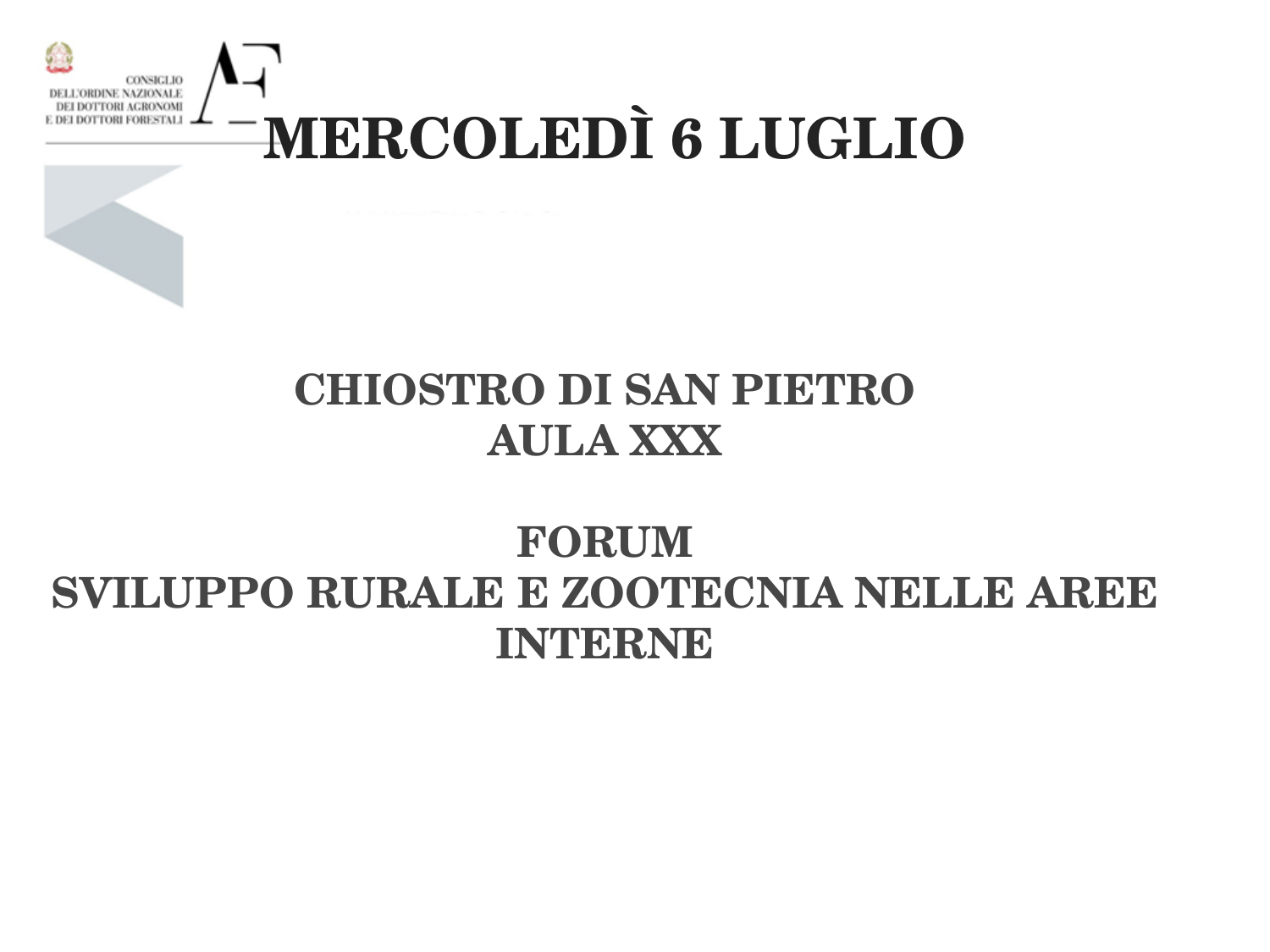

Mercoledì 6 luglio
Chiostro di San Pietro
Aula xxx

Forum
Sviluppo rurale e Zootecnia nelle aree interne

#